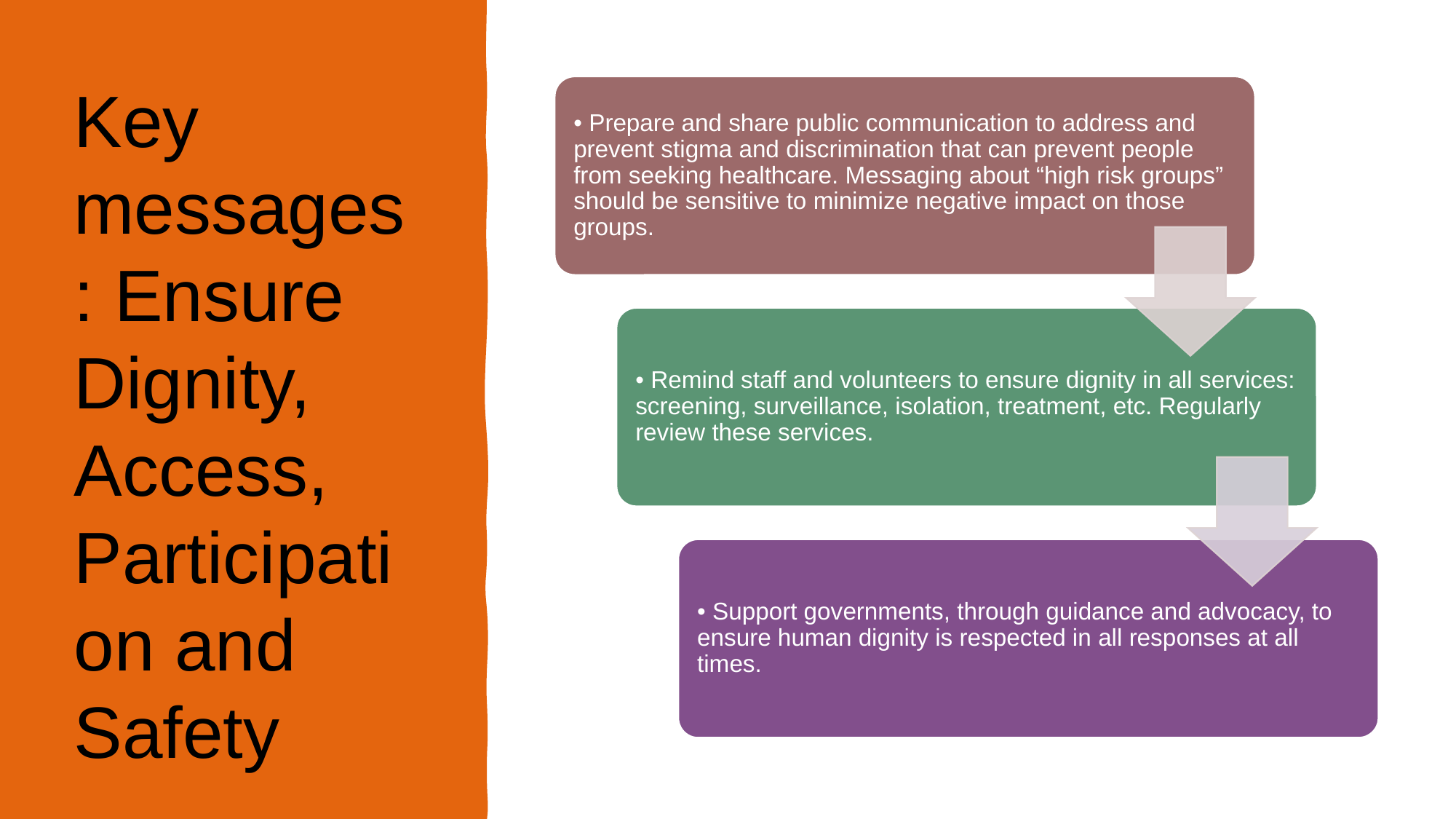

# Key messages: Ensure Dignity, Access, Participation and Safety
• Prepare and share public communication to address and prevent stigma and discrimination that can prevent people from seeking healthcare. Messaging about “high risk groups” should be sensitive to minimize negative impact on those groups.
• Remind staff and volunteers to ensure dignity in all services: screening, surveillance, isolation, treatment, etc. Regularly review these services.
• Support governments, through guidance and advocacy, to ensure human dignity is respected in all responses at all times.